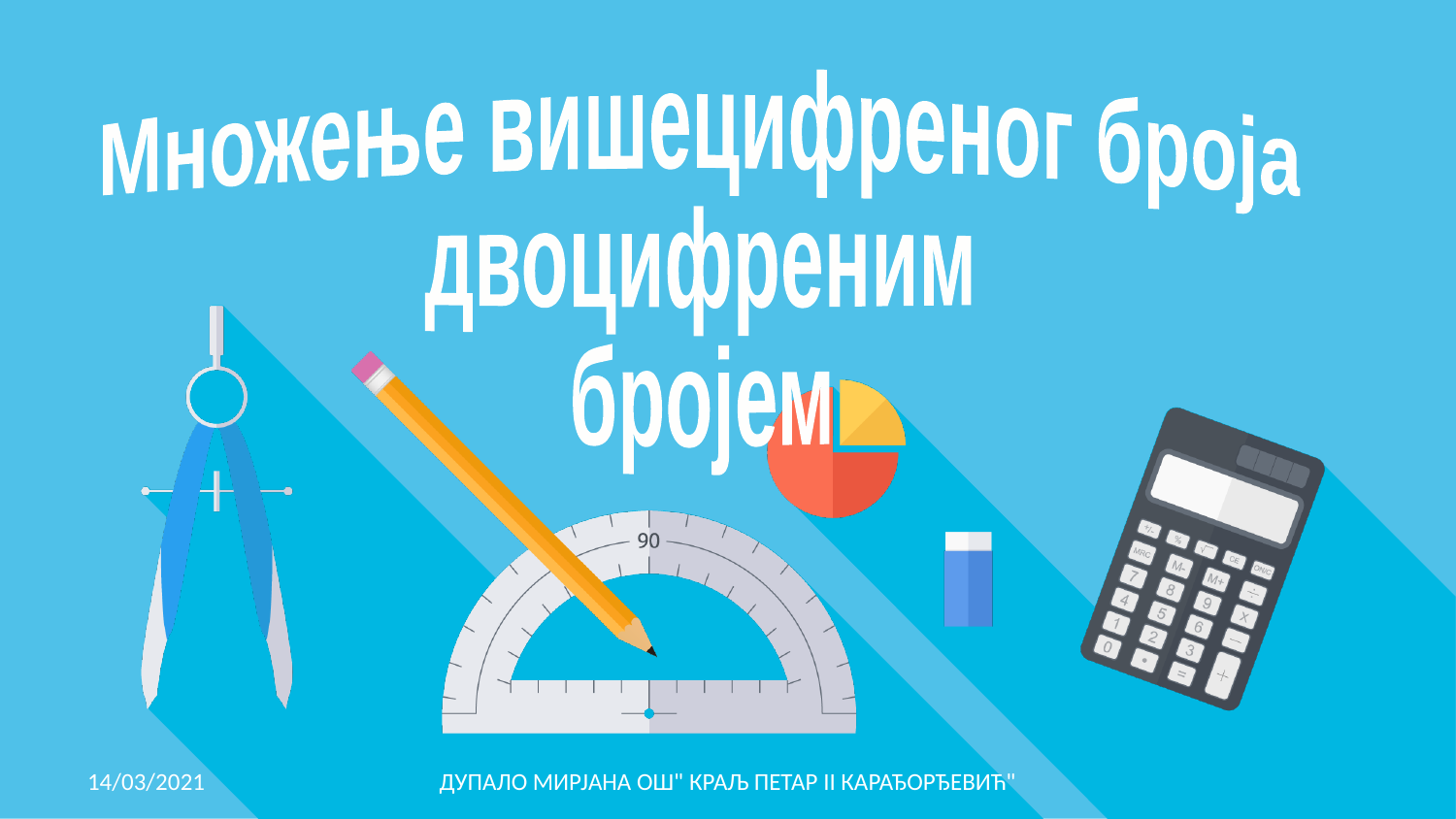

Множење вишецифреног броја
двоцифреним
бројем
14/03/2021
ДУПАЛО МИРЈАНА ОШ" КРАЉ ПЕТАР II КАРАЂОРЂЕВИЋ"